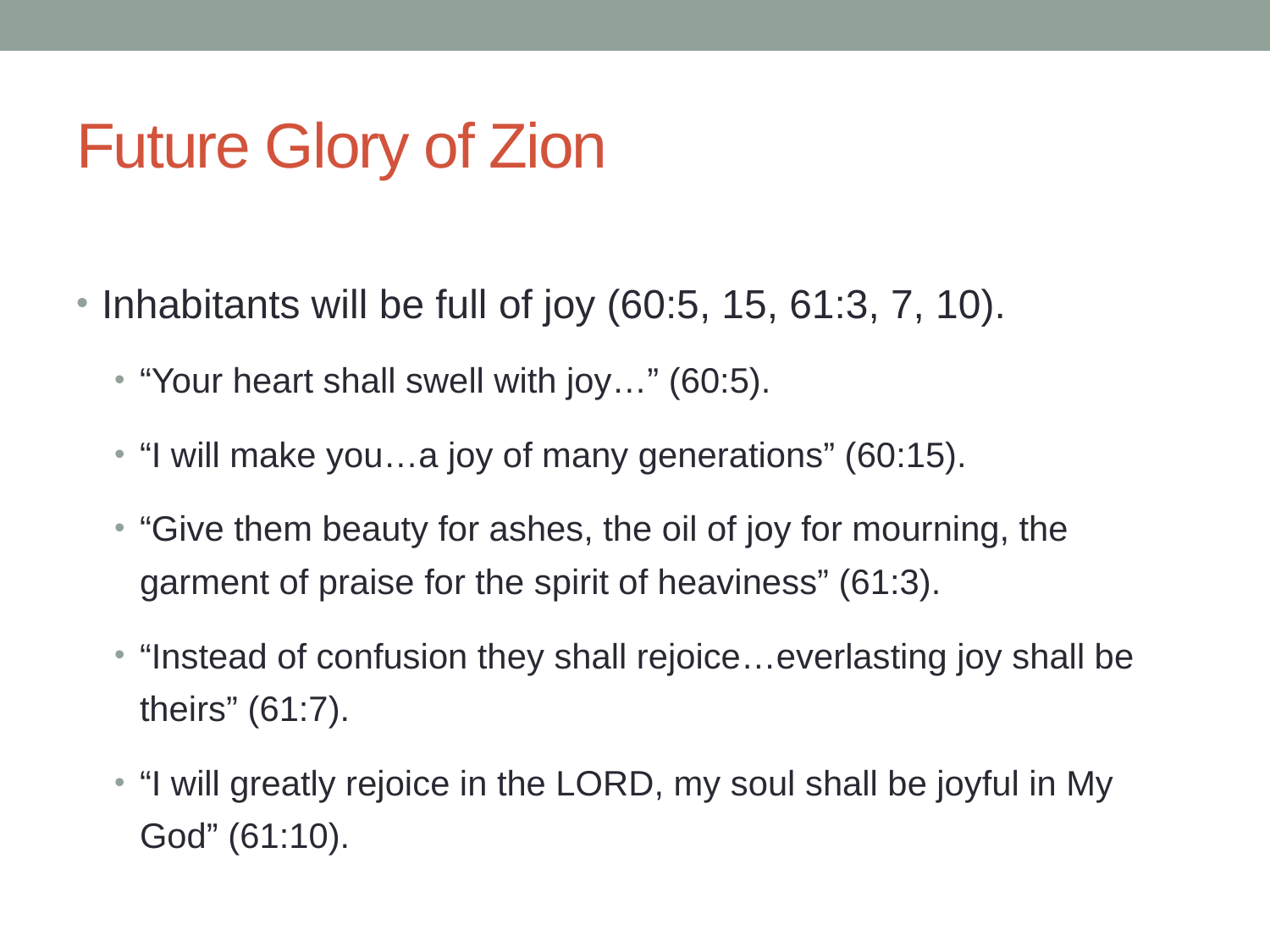

# Future Glory of Zion
Inhabitants will be full of joy (60:5, 15, 61:3, 7, 10).
“Your heart shall swell with joy…” (60:5).
“I will make you…a joy of many generations” (60:15).
“Give them beauty for ashes, the oil of joy for mourning, the garment of praise for the spirit of heaviness” (61:3).
“Instead of confusion they shall rejoice…everlasting joy shall be theirs” (61:7).
“I will greatly rejoice in the LORD, my soul shall be joyful in My God” (61:10).